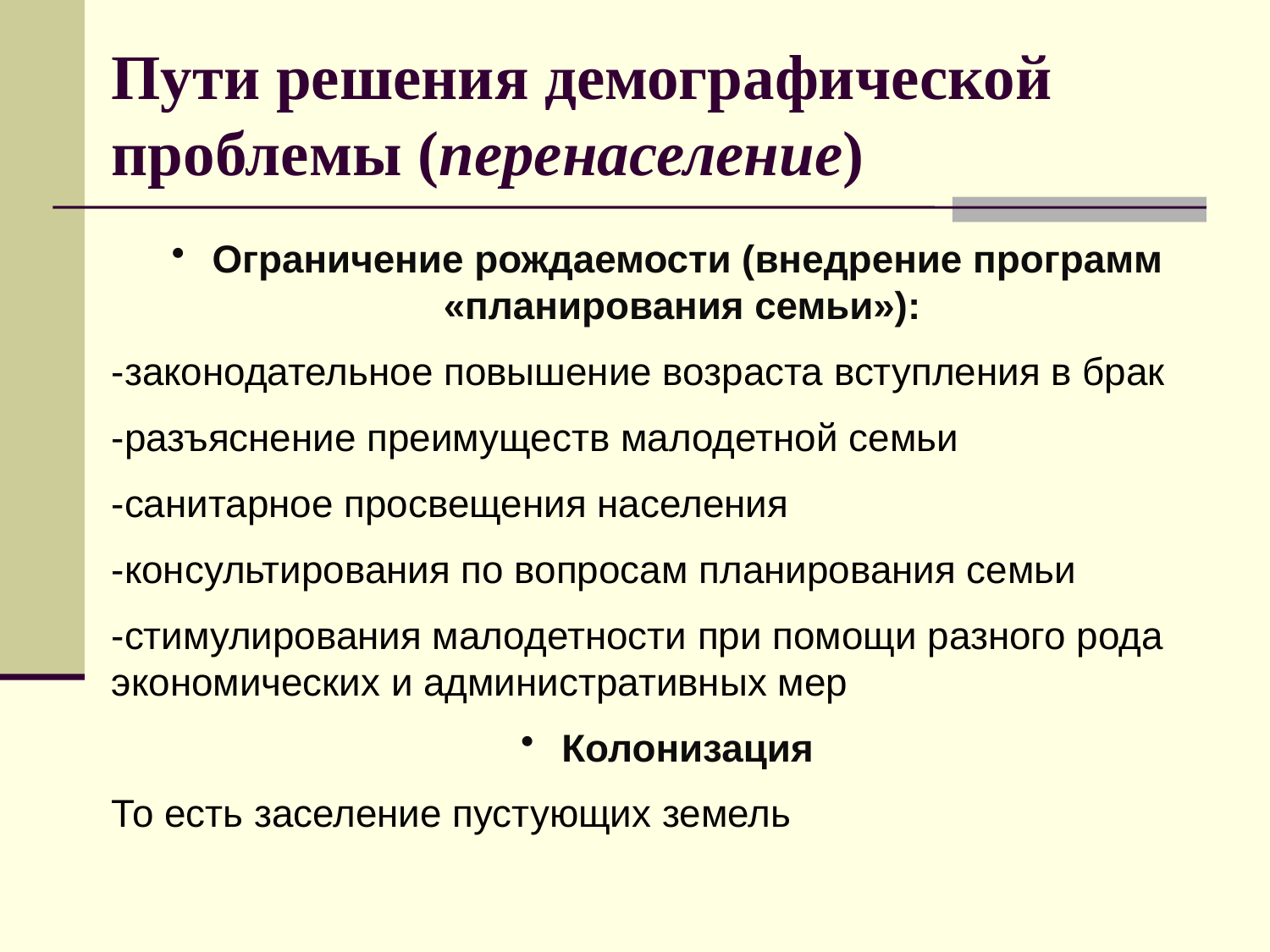

Пути решения демографической проблемы (перенаселение)
 Ограничение рождаемости (внедрение программ «планирования семьи»):
-законодательное повышение возраста вступления в брак
-разъяснение преимуществ малодетной семьи
-санитарное просвещения населения
-консультирования по вопросам планирования семьи
-стимулирования малодетности при помощи разного рода экономических и административных мер
 Колонизация
То есть заселение пустующих земель